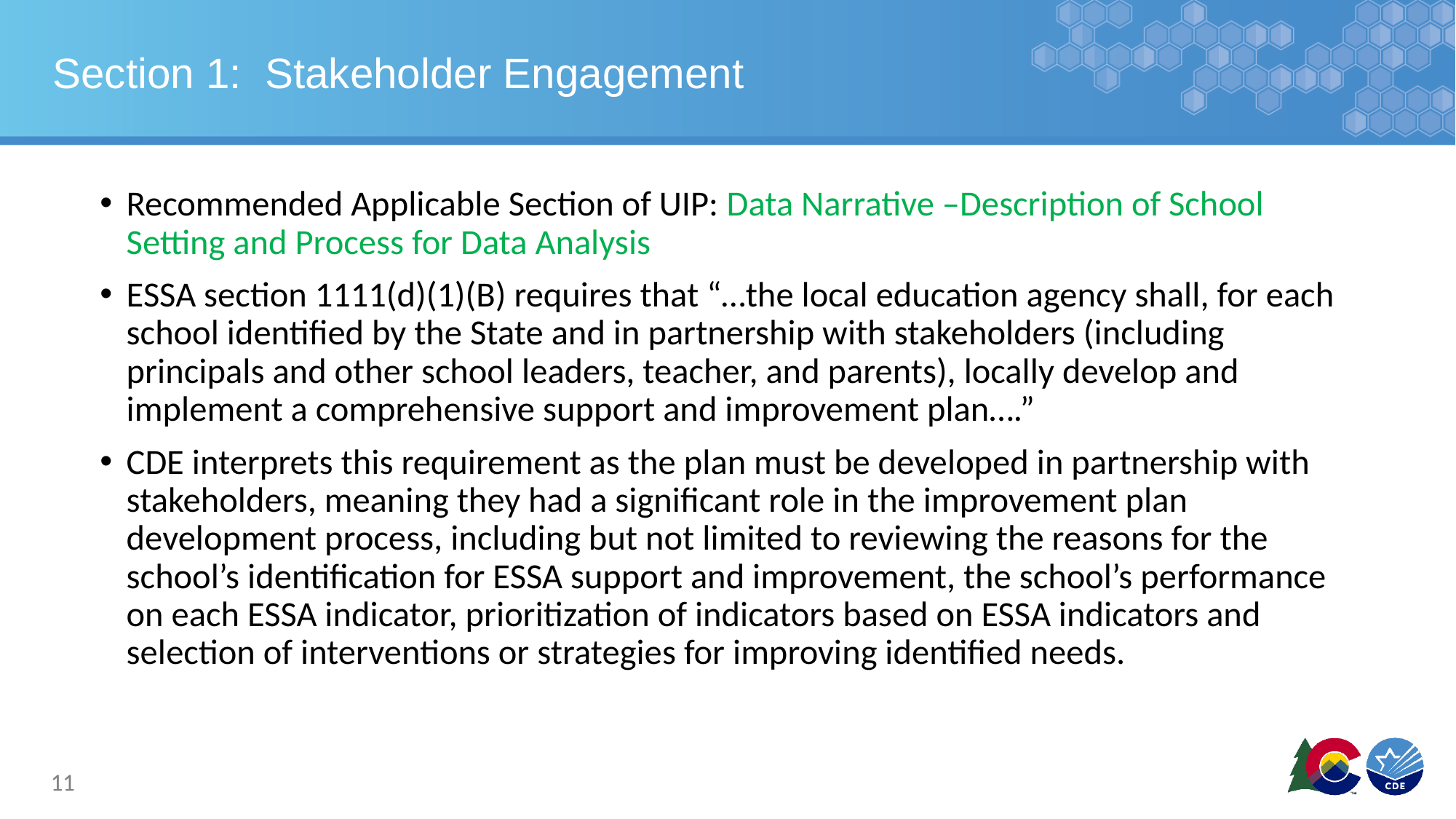

# Section 1:  Stakeholder Engagement
Recommended Applicable Section of UIP: Data Narrative –Description of School Setting and Process for Data Analysis
ESSA section 1111(d)(1)(B) requires that “…the local education agency shall, for each school identified by the State and in partnership with stakeholders (including principals and other school leaders, teacher, and parents), locally develop and implement a comprehensive support and improvement plan….”
CDE interprets this requirement as the plan must be developed in partnership with stakeholders, meaning they had a significant role in the improvement plan development process, including but not limited to reviewing the reasons for the school’s identification for ESSA support and improvement, the school’s performance on each ESSA indicator, prioritization of indicators based on ESSA indicators and selection of interventions or strategies for improving identified needs.

11